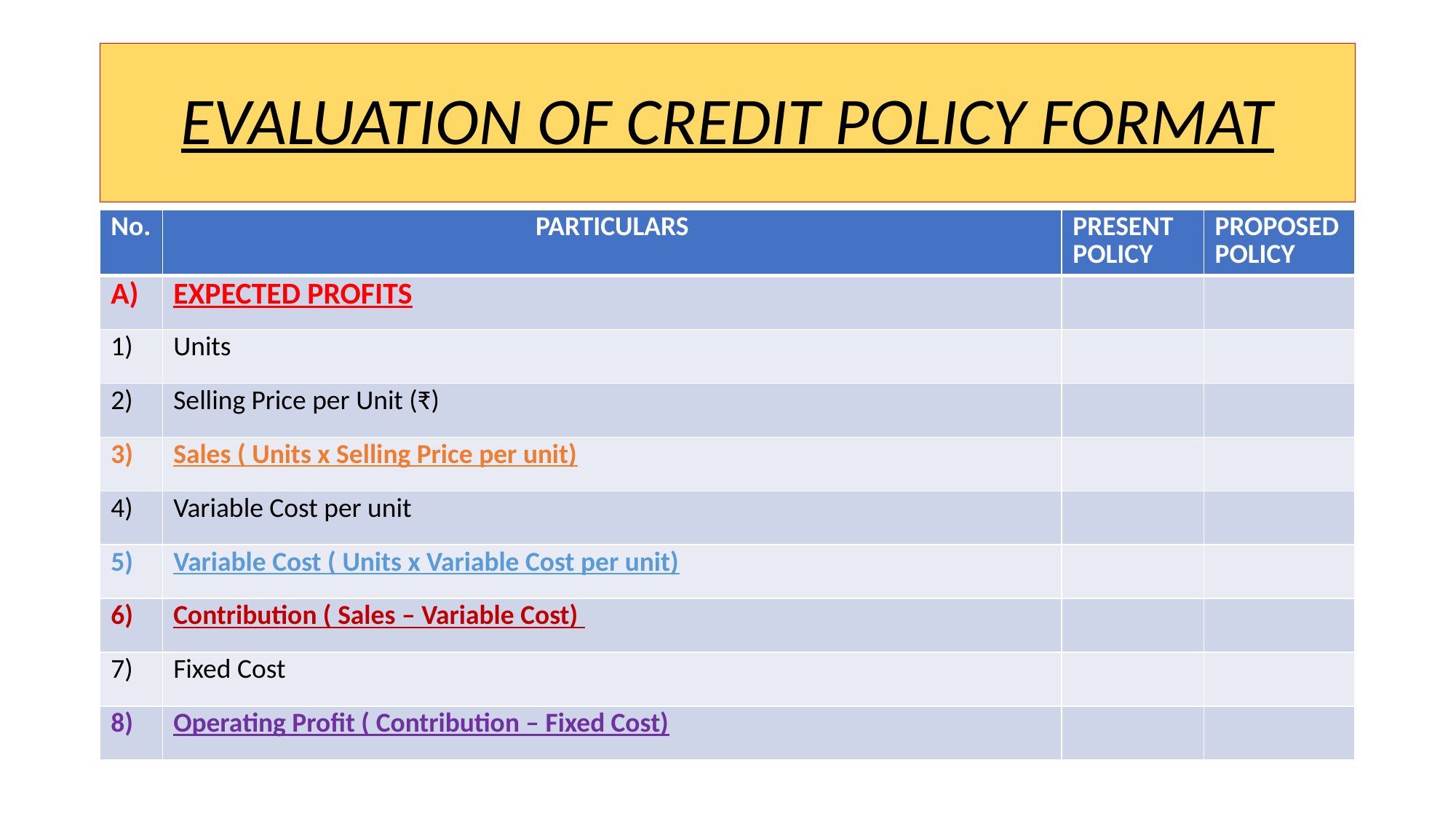

# EVALUATION OF CREDIT POLICY FORMAT
| No. | PARTICULARS | PRESENT POLICY | PROPOSED POLICY |
| --- | --- | --- | --- |
| A) | EXPECTED PROFITS |  |  |
| 1) | Units |  |  |
| 2) | Selling Price per Unit (₹) |  |  |
| 3) | Sales ( Units x Selling Price per unit) |  |  |
| 4) | Variable Cost per unit |  |  |
| 5) | Variable Cost ( Units x Variable Cost per unit) |  |  |
| 6) | Contribution ( Sales – Variable Cost) |  |  |
| 7) | Fixed Cost |  |  |
| 8) | Operating Profit ( Contribution – Fixed Cost) |  |  |